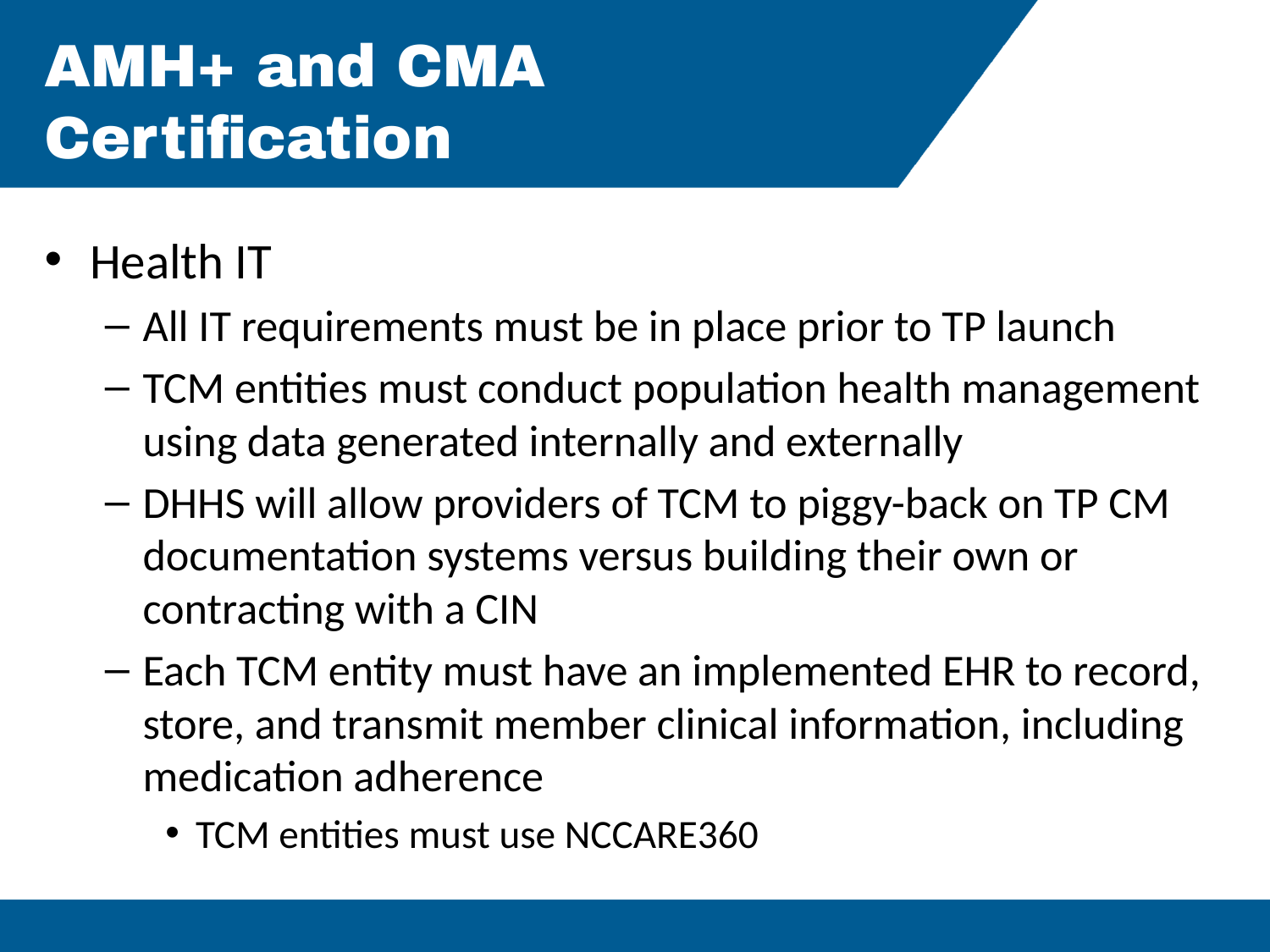

# AMH+ and CMA Certification
Health IT
All IT requirements must be in place prior to TP launch
TCM entities must conduct population health management using data generated internally and externally
DHHS will allow providers of TCM to piggy-back on TP CM documentation systems versus building their own or contracting with a CIN
Each TCM entity must have an implemented EHR to record, store, and transmit member clinical information, including medication adherence
TCM entities must use NCCARE360